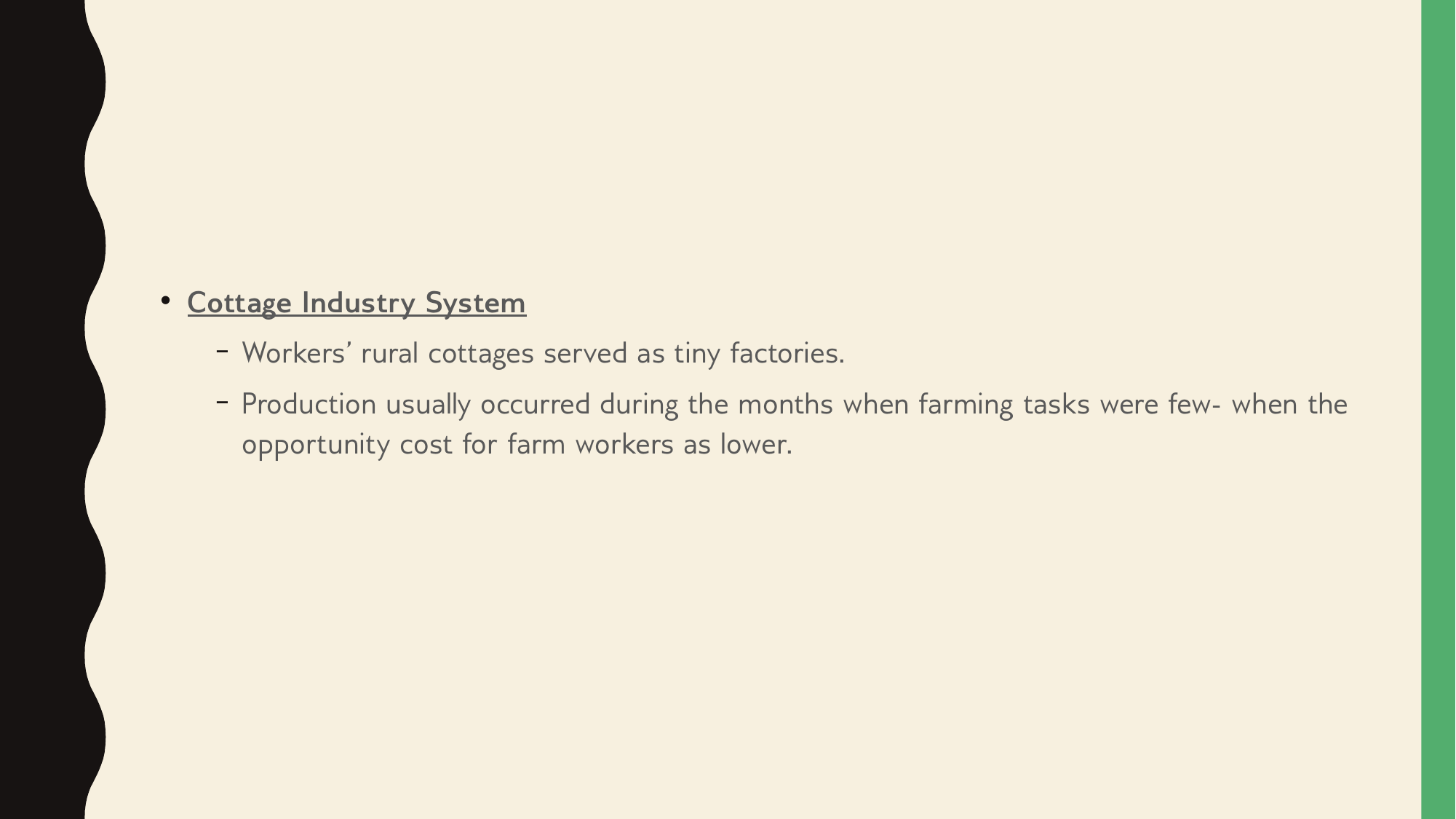

#
Cottage Industry System
Workers’ rural cottages served as tiny factories.
Production usually occurred during the months when farming tasks were few- when the opportunity cost for farm workers as lower.